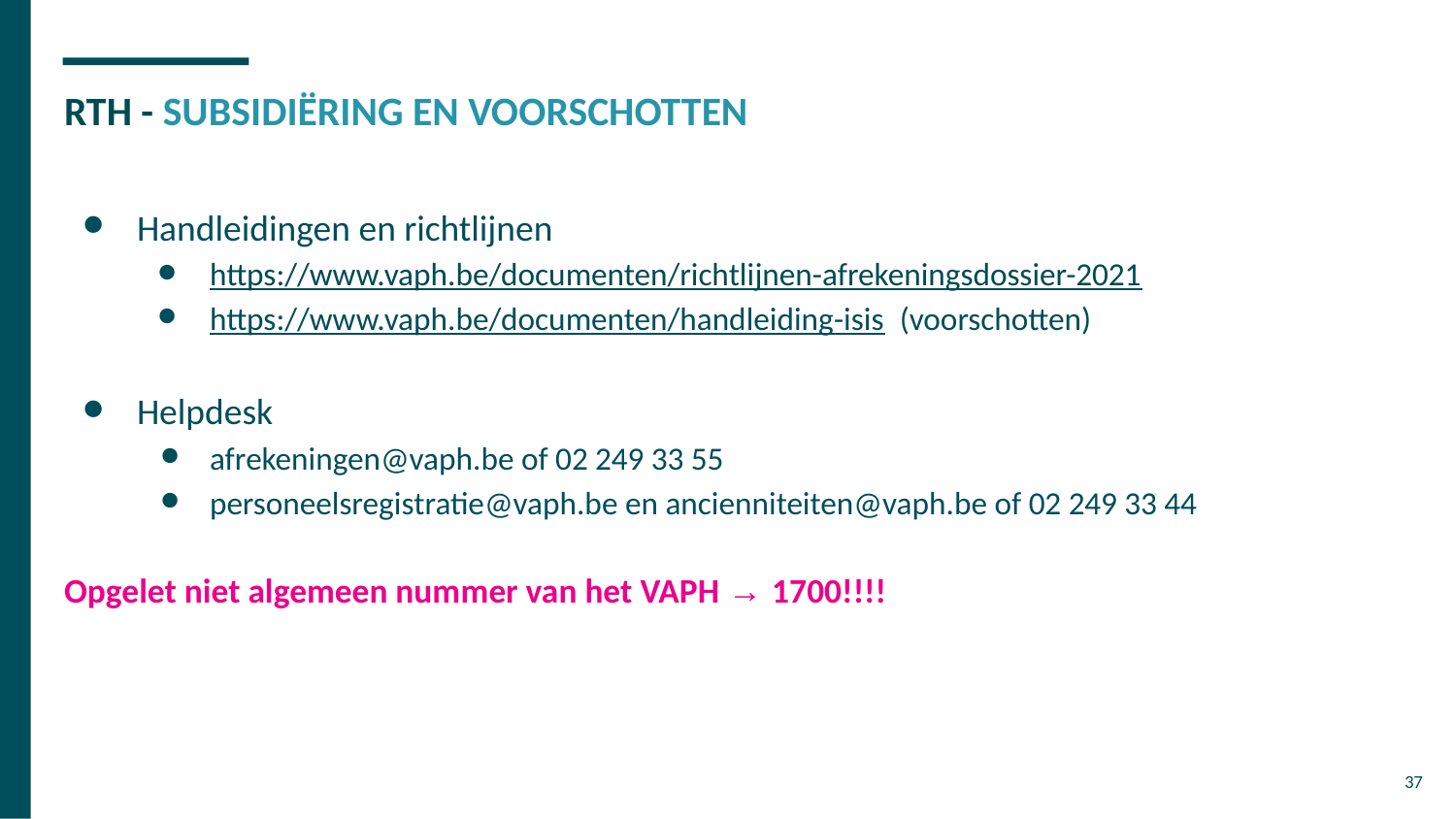

# RTH - SUBSIDIËRING EN VOORSCHOTTEN
Handleidingen en richtlijnen
https://www.vaph.be/documenten/richtlijnen-afrekeningsdossier-2021
https://www.vaph.be/documenten/handleiding-isis  (voorschotten)
Helpdesk
afrekeningen@vaph.be of 02 249 33 55
personeelsregistratie@vaph.be en ancienniteiten@vaph.be of 02 249 33 44

Opgelet niet algemeen nummer van het VAPH → 1700!!!!

37